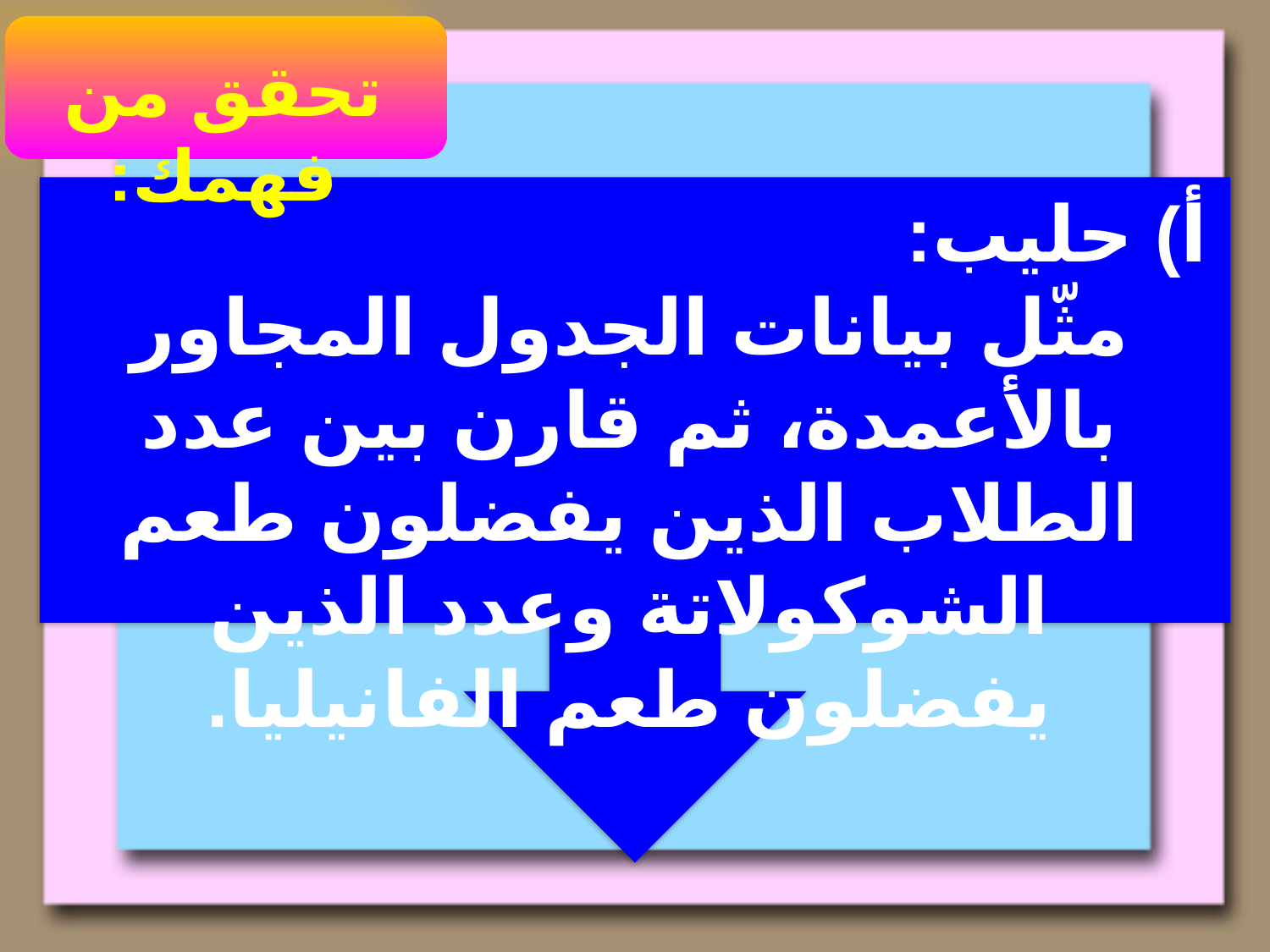

تحقق من فهمك:

أ) حليب:
مثّل بيانات الجدول المجاور بالأعمدة، ثم قارن بين عدد الطلاب الذين يفضلون طعم الشوكولاتة وعدد الذين يفضلون طعم الفانيليا.